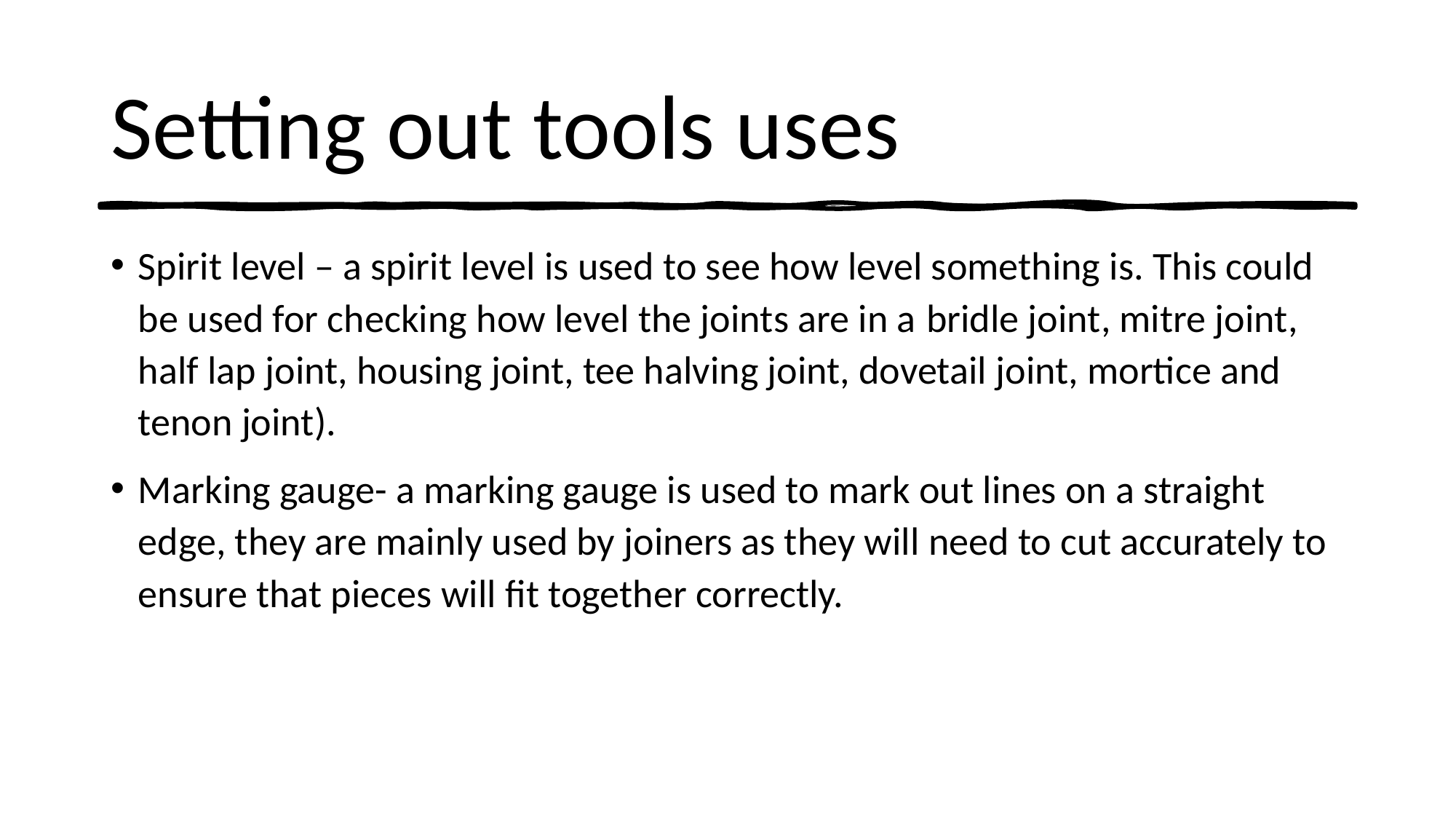

# Setting out tools uses
Spirit level – a spirit level is used to see how level something is. This could be used for checking how level the joints are in a bridle joint, mitre joint, half lap joint, housing joint, tee halving joint, dovetail joint, mortice and tenon joint).
Marking gauge- a marking gauge is used to mark out lines on a straight edge, they are mainly used by joiners as they will need to cut accurately to ensure that pieces will fit together correctly.